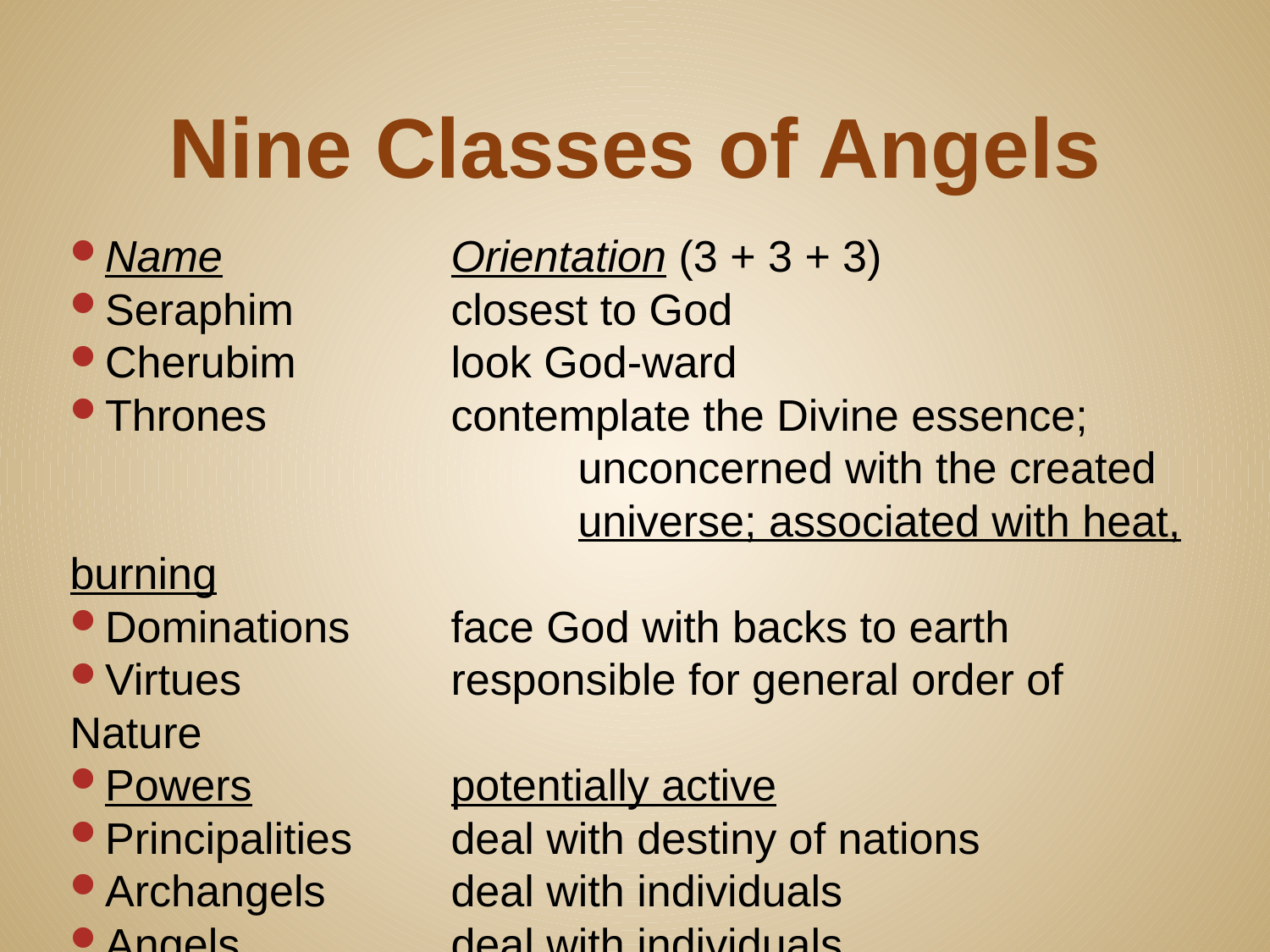

# Nine Classes of Angels
Name		Orientation (3 + 3 + 3)
Seraphim		closest to God
Cherubim		look God-ward
Thrones		contemplate the Divine essence; 				unconcerned with the created 				universe; associated with heat, burning
Dominations	face God with backs to earth
Virtues		responsible for general order of Nature
Powers		potentially active
Principalities	deal with destiny of nations
Archangels 	deal with individuals
Angels		deal with individuals